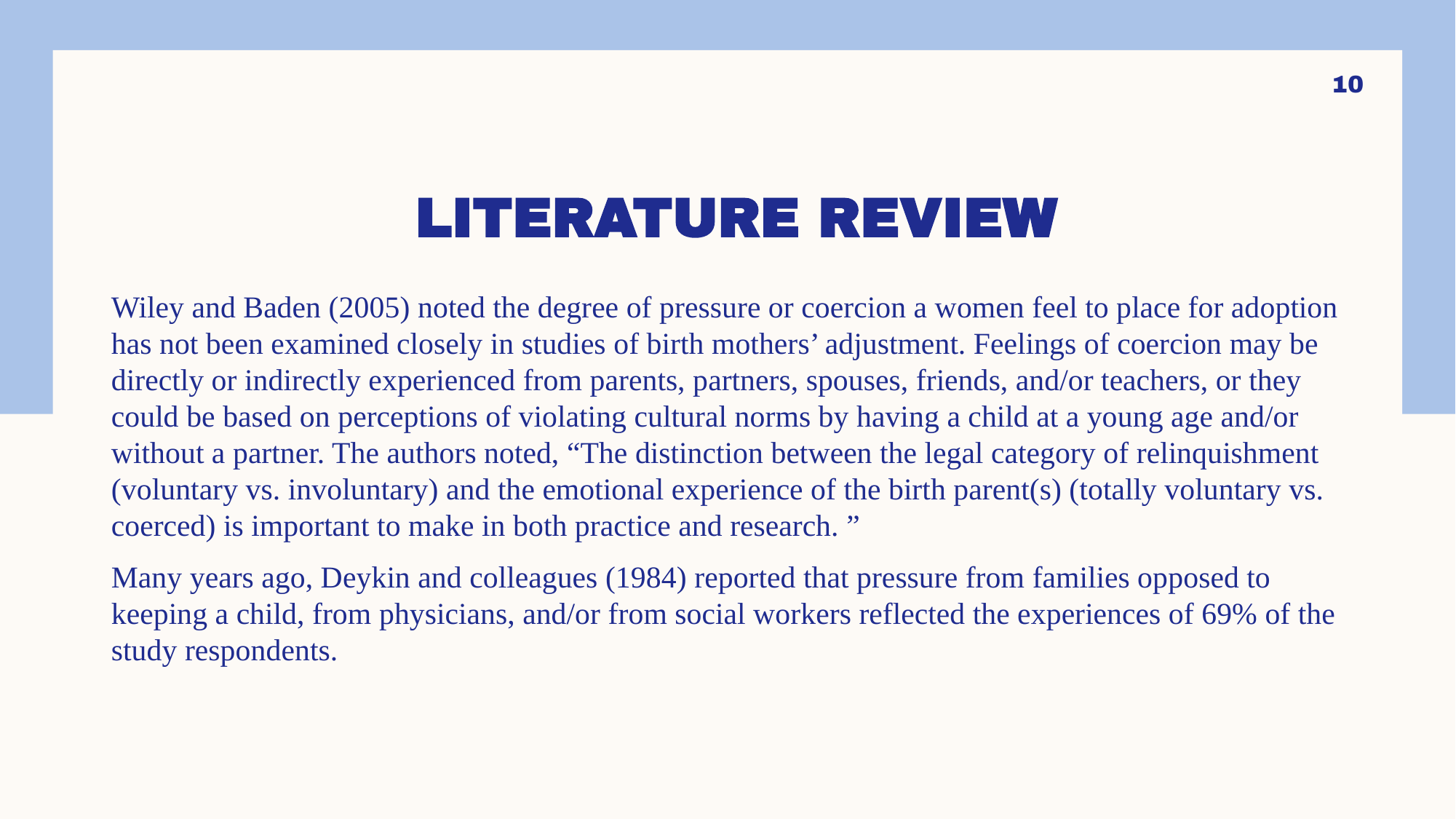

10
# Literature Review
Wiley and Baden (2005) noted the degree of pressure or coercion a women feel to place for adoption has not been examined closely in studies of birth mothers’ adjustment. Feelings of coercion may be directly or indirectly experienced from parents, partners, spouses, friends, and/or teachers, or they could be based on perceptions of violating cultural norms by having a child at a young age and/or without a partner. The authors noted, “The distinction between the legal category of relinquishment (voluntary vs. involuntary) and the emotional experience of the birth parent(s) (totally voluntary vs. coerced) is important to make in both practice and research. ”
Many years ago, Deykin and colleagues (1984) reported that pressure from families opposed to keeping a child, from physicians, and/or from social workers reflected the experiences of 69% of the study respondents.